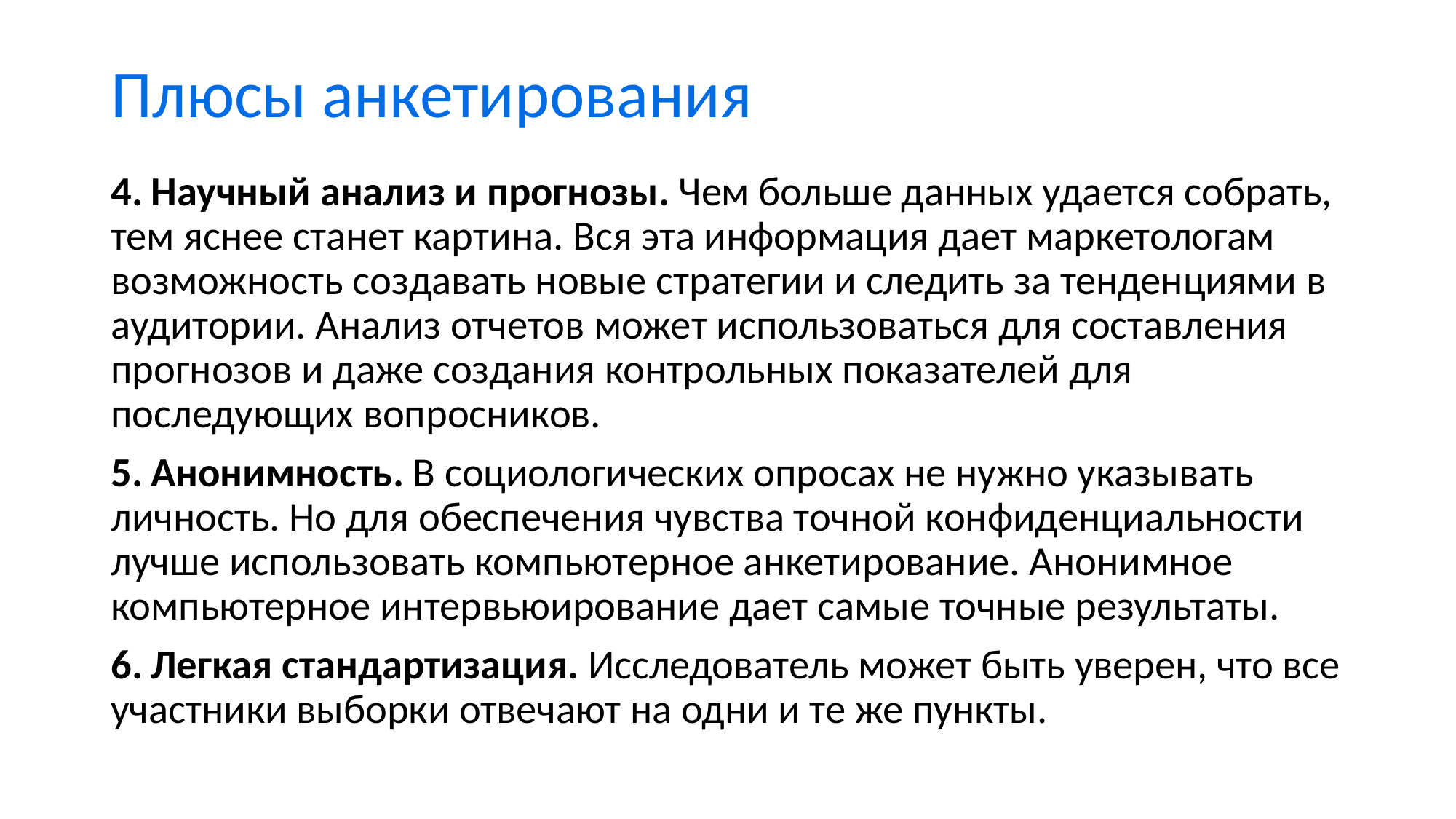

# Плюсы анкетирования
 Научный анализ и прогнозы. Чем больше данных удается собрать, тем яснее станет картина. Вся эта информация дает маркетологам возможность создавать новые стратегии и следить за тенденциями в аудитории. Анализ отчетов может использоваться для составления прогнозов и даже создания контрольных показателей для последующих вопросников.
 Анонимность. В социологических опросах не нужно указывать личность. Но для обеспечения чувства точной конфиденциальности лучше использовать компьютерное анкетирование. Анонимное компьютерное интервьюирование дает самые точные результаты.
 Легкая стандартизация. Исследователь может быть уверен, что все участники выборки отвечают на одни и те же пункты.